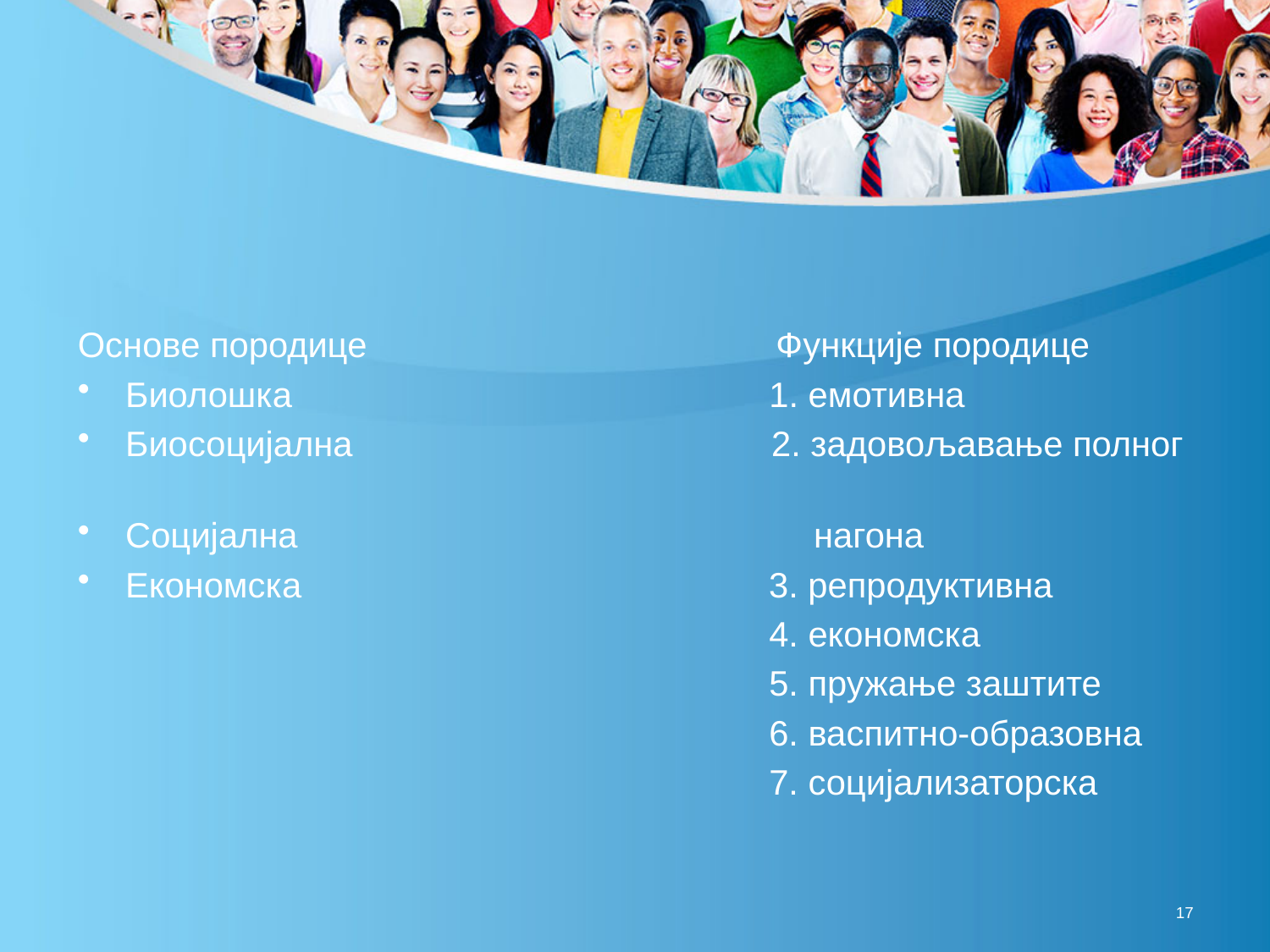

Основе породице                                          Функције породице
Биолошка                                                 1. емотивна
Биосоцијална                                           2. задовољавање полног
Социјална                                                     нагона
Економска                                                3. репродуктивна
                                                                       4. економска
                                                                       5. пружање заштите
                                                                       6. васпитно-образовна
                                                                       7. социјализаторска

17